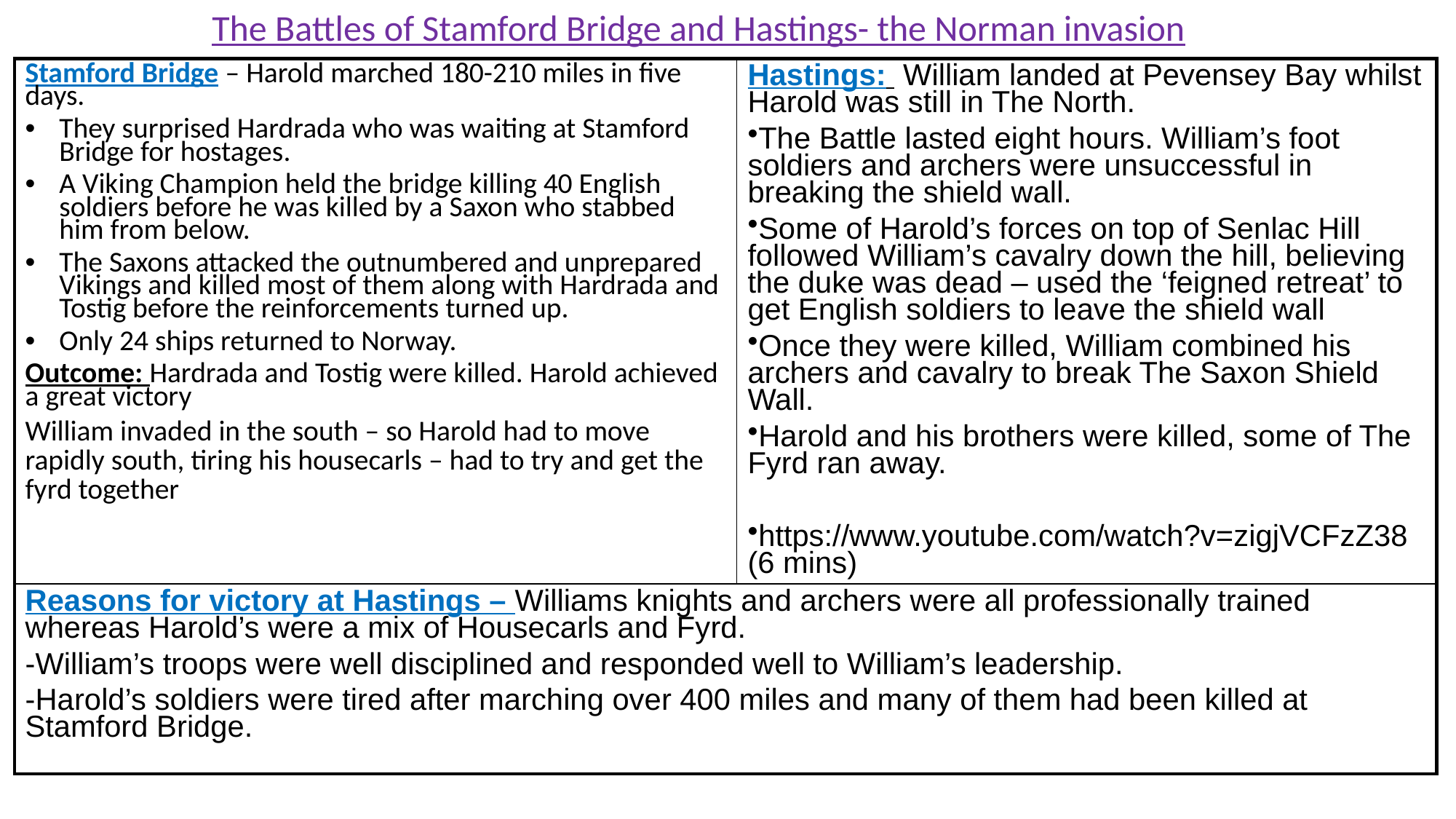

# The Battles of Stamford Bridge and Hastings- the Norman invasion
| Stamford Bridge – Harold marched 180-210 miles in five days. They surprised Hardrada who was waiting at Stamford Bridge for hostages. A Viking Champion held the bridge killing 40 English soldiers before he was killed by a Saxon who stabbed him from below. The Saxons attacked the outnumbered and unprepared Vikings and killed most of them along with Hardrada and Tostig before the reinforcements turned up. Only 24 ships returned to Norway. Outcome: Hardrada and Tostig were killed. Harold achieved a great victory William invaded in the south – so Harold had to move rapidly south, tiring his housecarls – had to try and get the fyrd together | Hastings: William landed at Pevensey Bay whilst Harold was still in The North. The Battle lasted eight hours. William’s foot soldiers and archers were unsuccessful in breaking the shield wall. Some of Harold’s forces on top of Senlac Hill followed William’s cavalry down the hill, believing the duke was dead – used the ‘feigned retreat’ to get English soldiers to leave the shield wall Once they were killed, William combined his archers and cavalry to break The Saxon Shield Wall. Harold and his brothers were killed, some of The Fyrd ran away. https://www.youtube.com/watch?v=zigjVCFzZ38 (6 mins) |
| --- | --- |
| Reasons for victory at Hastings – Williams knights and archers were all professionally trained whereas Harold’s were a mix of Housecarls and Fyrd. -William’s troops were well disciplined and responded well to William’s leadership. -Harold’s soldiers were tired after marching over 400 miles and many of them had been killed at Stamford Bridge. |  |